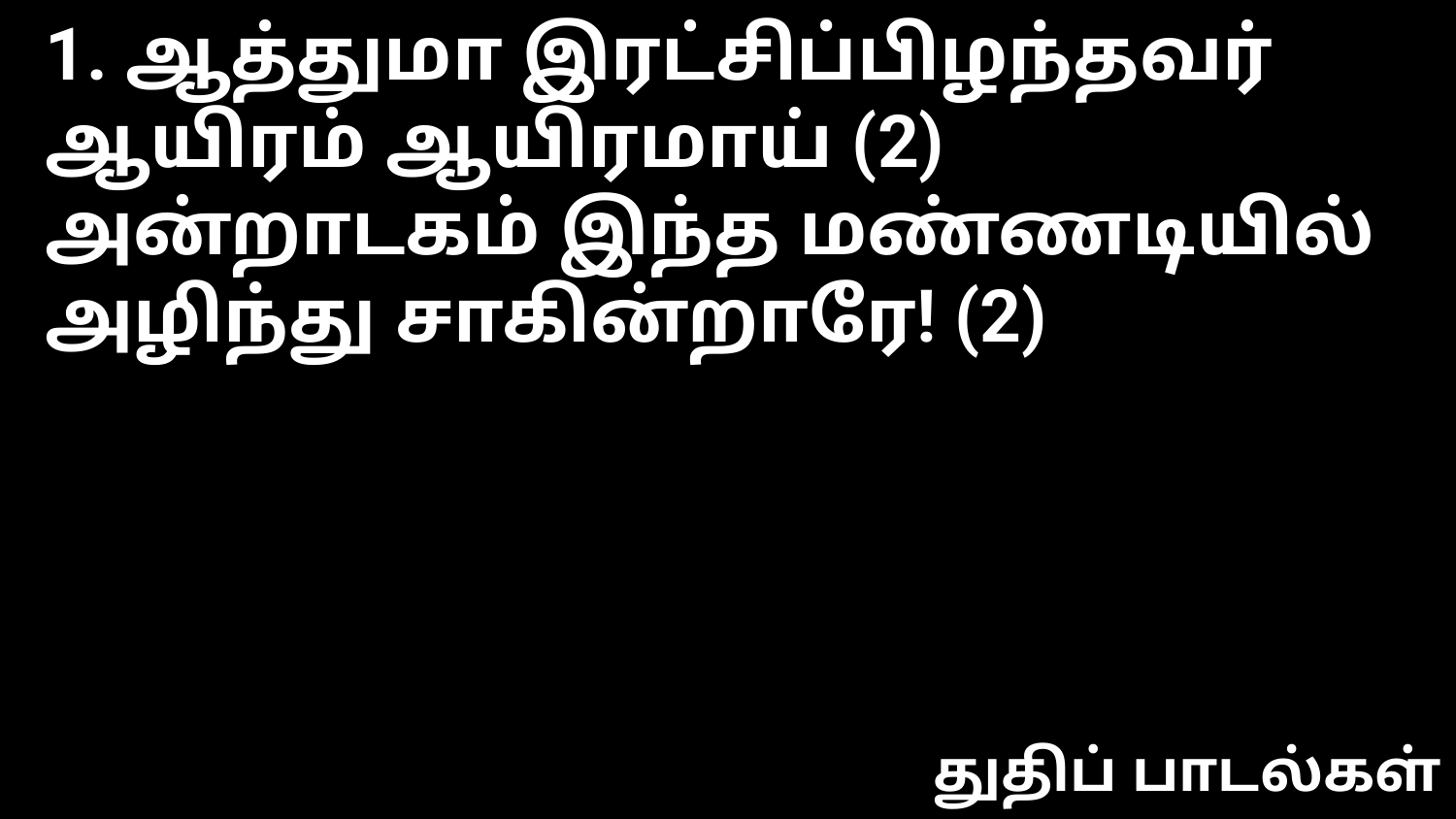

1. ஆத்துமா இரட்சிப்பிழந்தவர்
ஆயிரம் ஆயிரமாய் (2)
அன்றாடகம் இந்த மண்ணடியில்
அழிந்து சாகின்றாரே! (2)

துதிப் பாடல்கள்